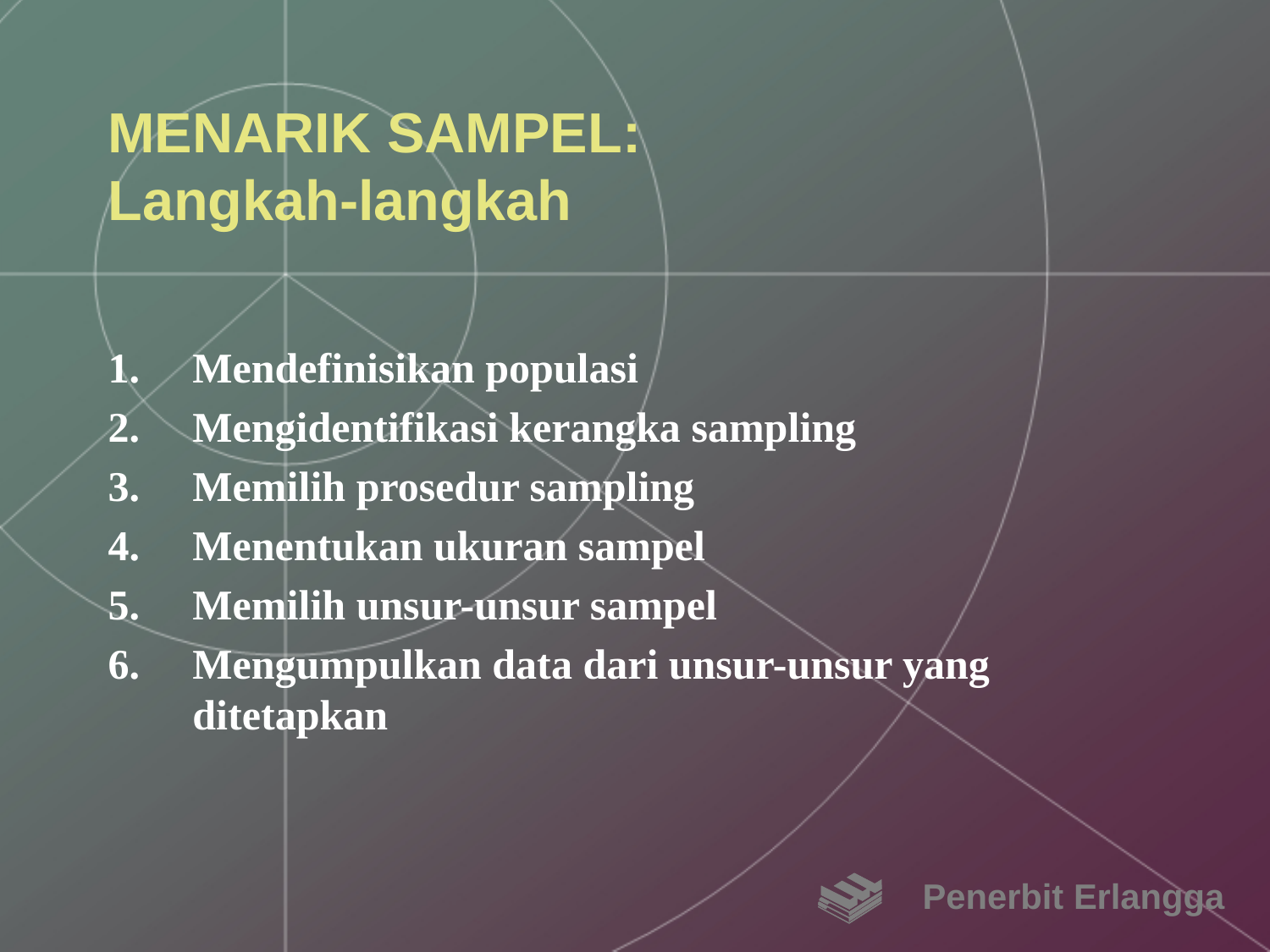

# MENARIK SAMPEL: Langkah-langkah

Mendefinisikan populasi
Mengidentifikasi kerangka sampling
Memilih prosedur sampling
Menentukan ukuran sampel
Memilih unsur-unsur sampel
Mengumpulkan data dari unsur-unsur yang ditetapkan
Penerbit Erlangga